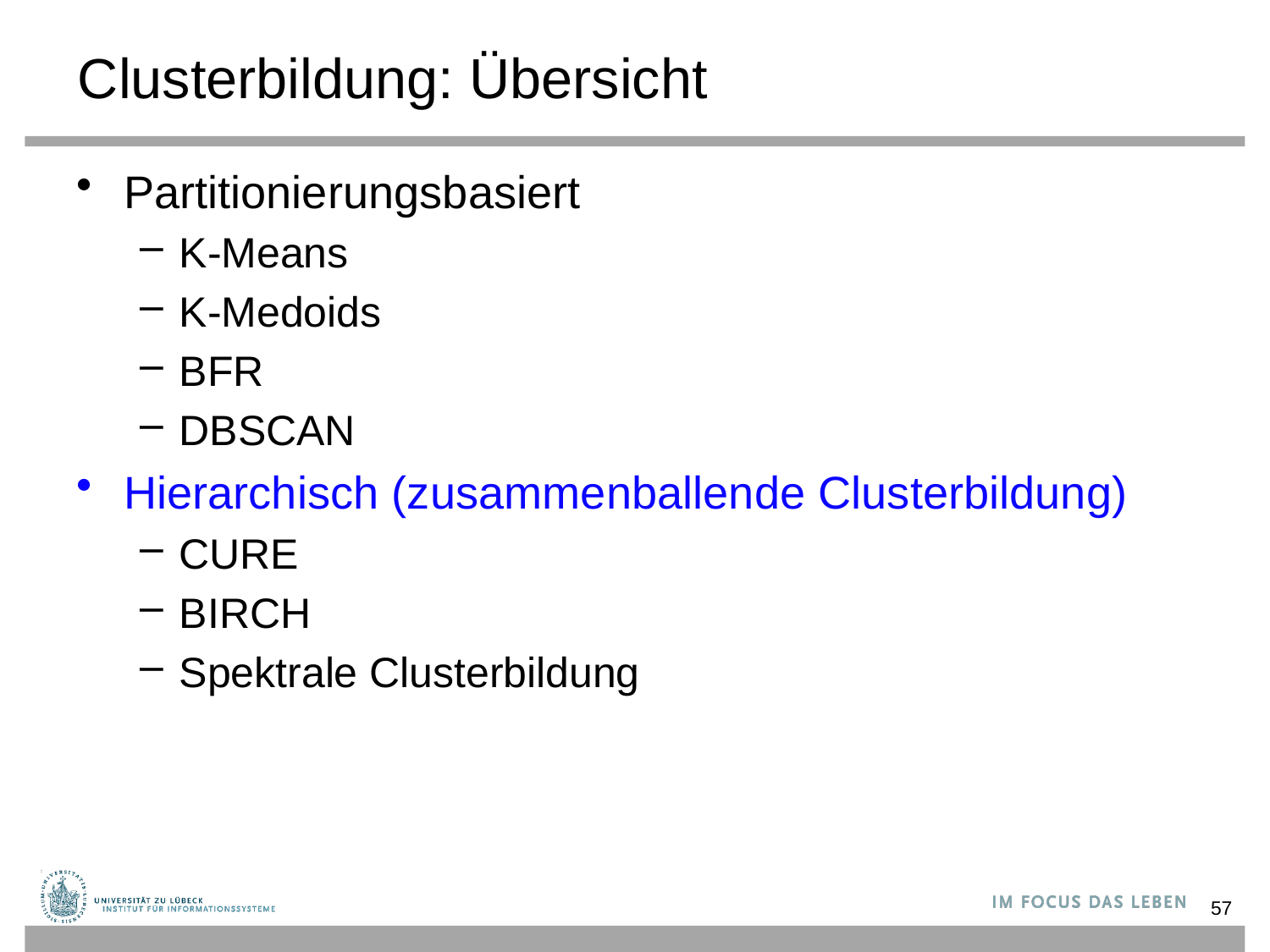

# Clusterbildung: Übersicht
Partitionierungsbasiert
K-Means
K-Medoids
BFR
DBSCAN
Hierarchisch (zusammenballende Clusterbildung)
CURE
BIRCH
Spektrale Clusterbildung
57